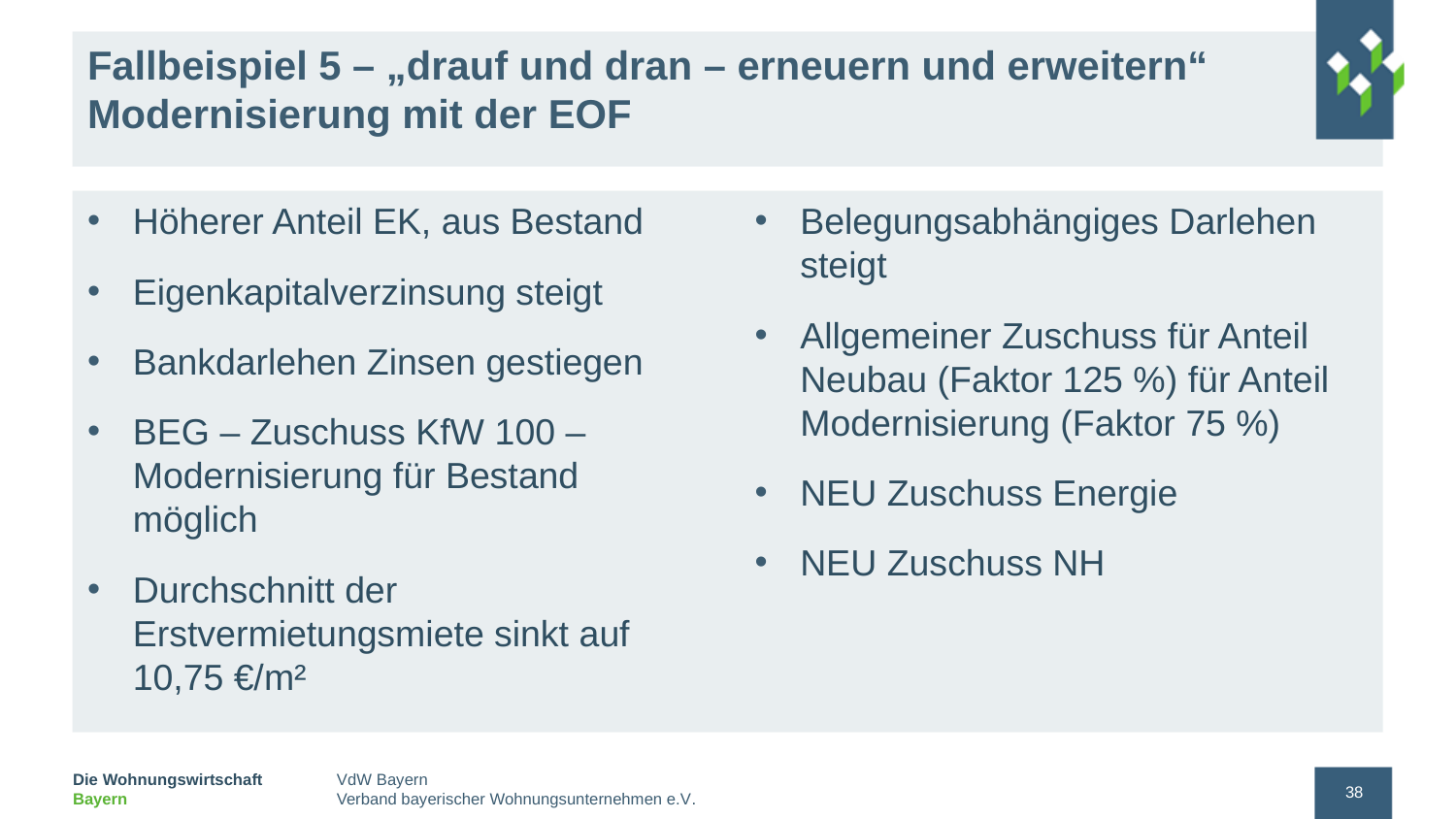

# Fallbeispiel 5 – „drauf und dran – erneuern und erweitern“ Modernisierung mit der EOF
Höherer Anteil EK, aus Bestand
Eigenkapitalverzinsung steigt
Bankdarlehen Zinsen gestiegen
BEG – Zuschuss KfW 100 – Modernisierung für Bestand möglich
Durchschnitt der Erstvermietungsmiete sinkt auf 10,75 €/m²

Belegungsabhängiges Darlehen steigt
Allgemeiner Zuschuss für Anteil Neubau (Faktor 125 %) für Anteil Modernisierung (Faktor 75 %)
NEU Zuschuss Energie
NEU Zuschuss NH

38